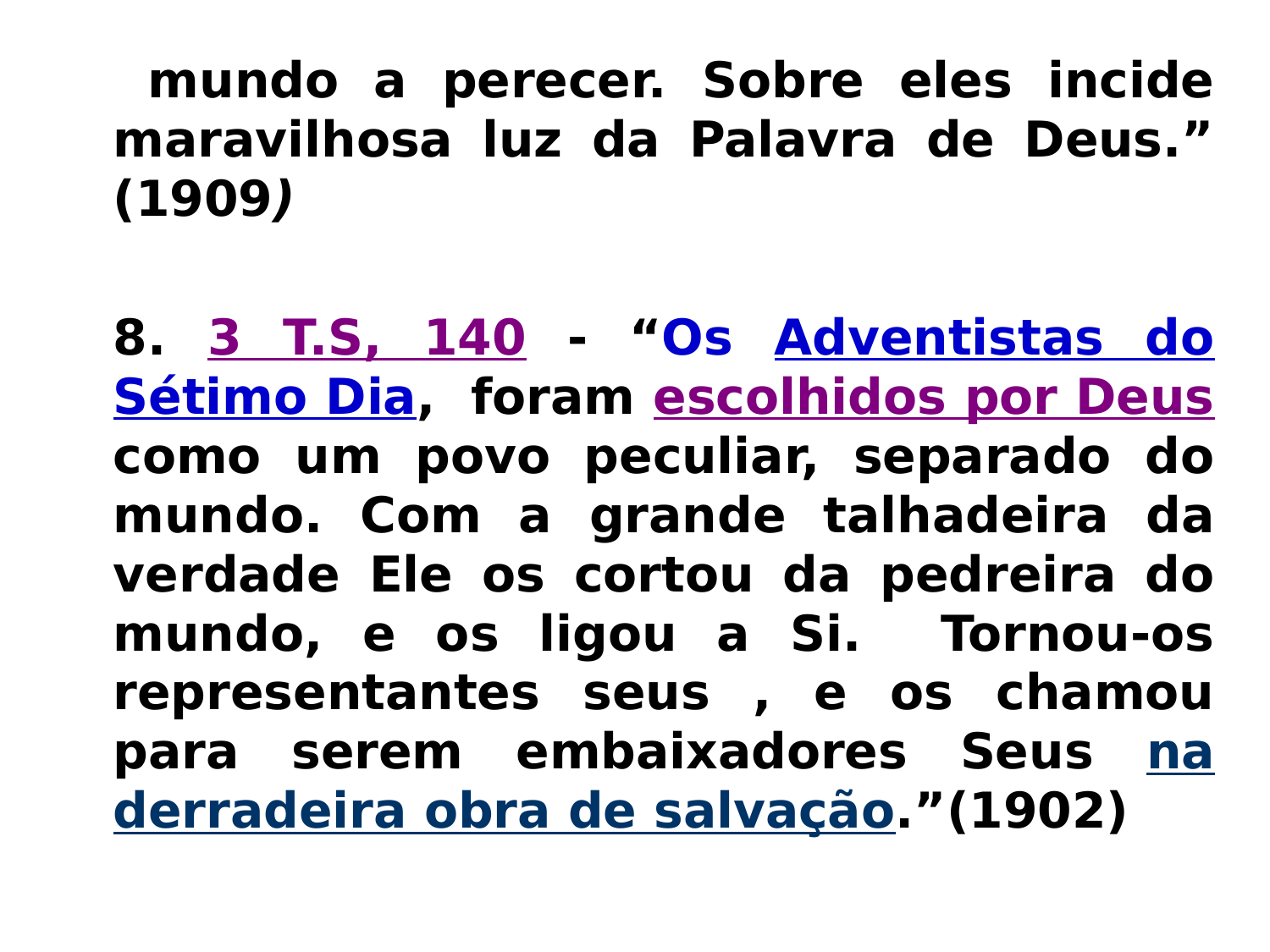

mundo a perecer. Sobre eles incide maravilhosa luz da Palavra de Deus.” (1909)

	8. 3 T.S, 140 - “Os Adventistas do Sétimo Dia,  foram escolhidos por Deus como um povo peculiar, separado do mundo. Com a grande talhadeira da verdade Ele os cortou da pedreira do mundo, e os ligou a Si.  Tornou-os representantes seus , e os chamou para serem embaixadores Seus na derradeira obra de salvação.”(1902)